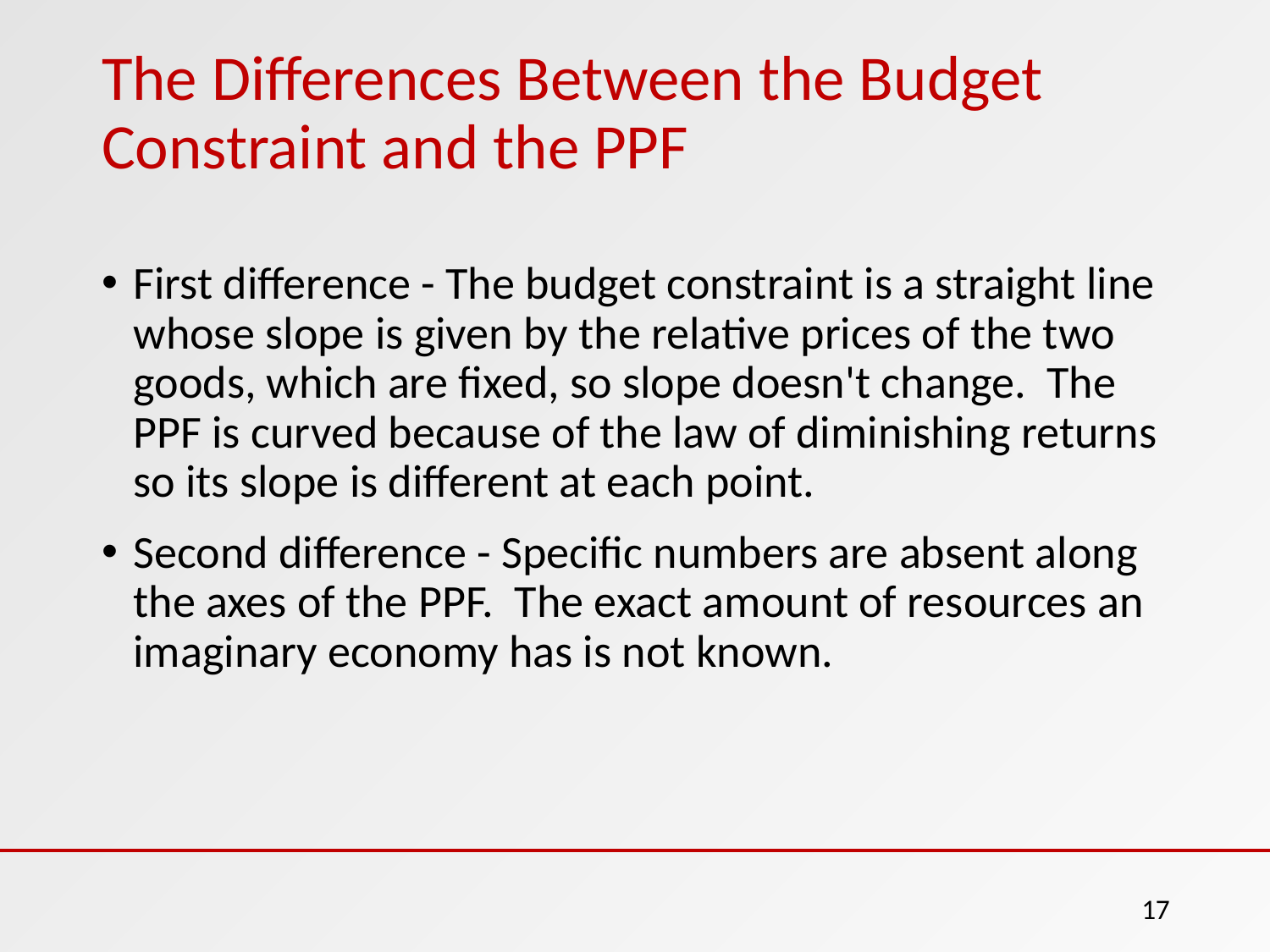

# The Differences Between the Budget Constraint and the PPF
First difference - The budget constraint is a straight line whose slope is given by the relative prices of the two goods, which are fixed, so slope doesn't change.  The PPF is curved because of the law of diminishing returns so its slope is different at each point.
Second difference - Specific numbers are absent along the axes of the PPF.  The exact amount of resources an imaginary economy has is not known.

17